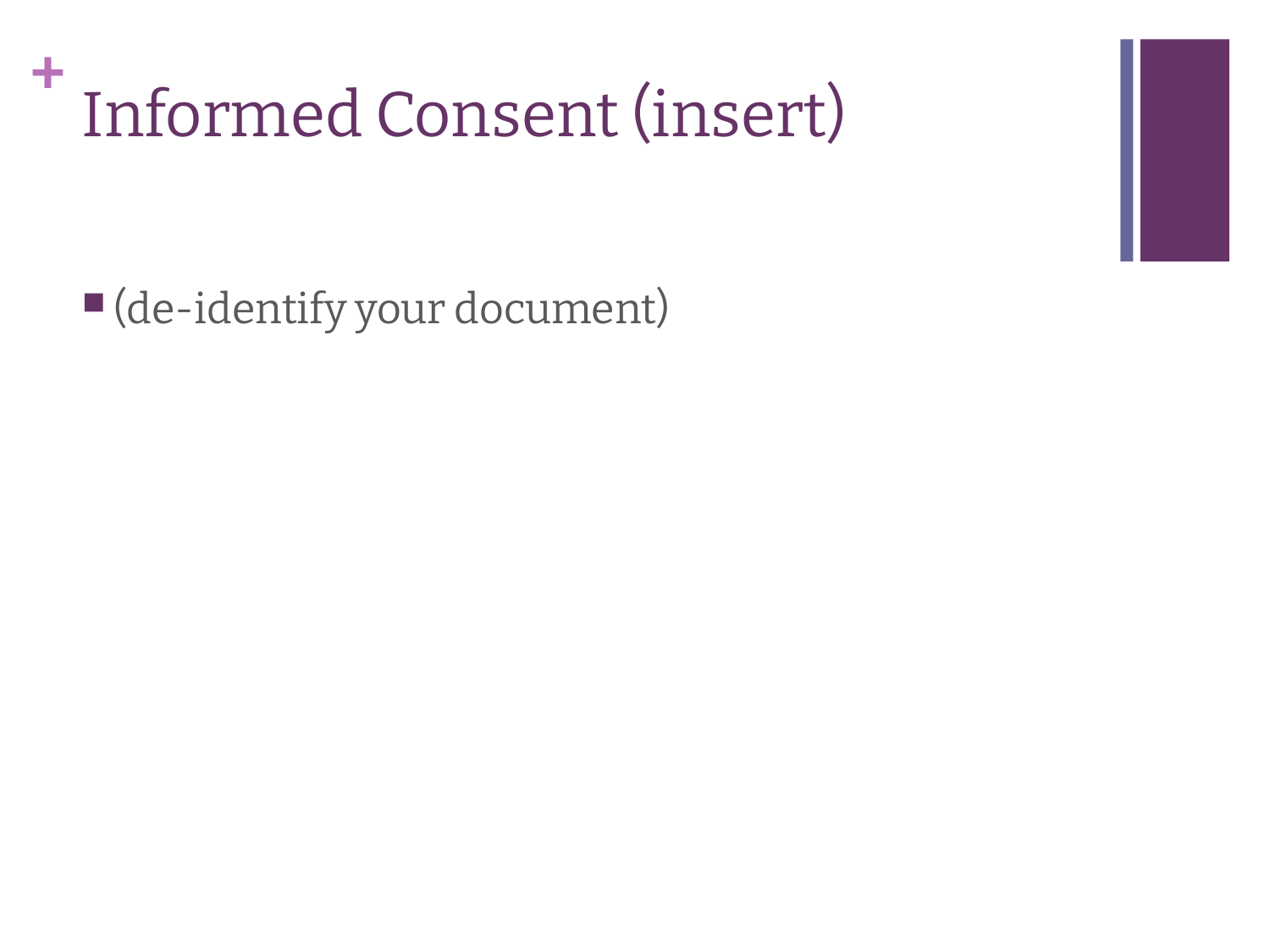

# Informed Consent (insert)
(de-identify your document)